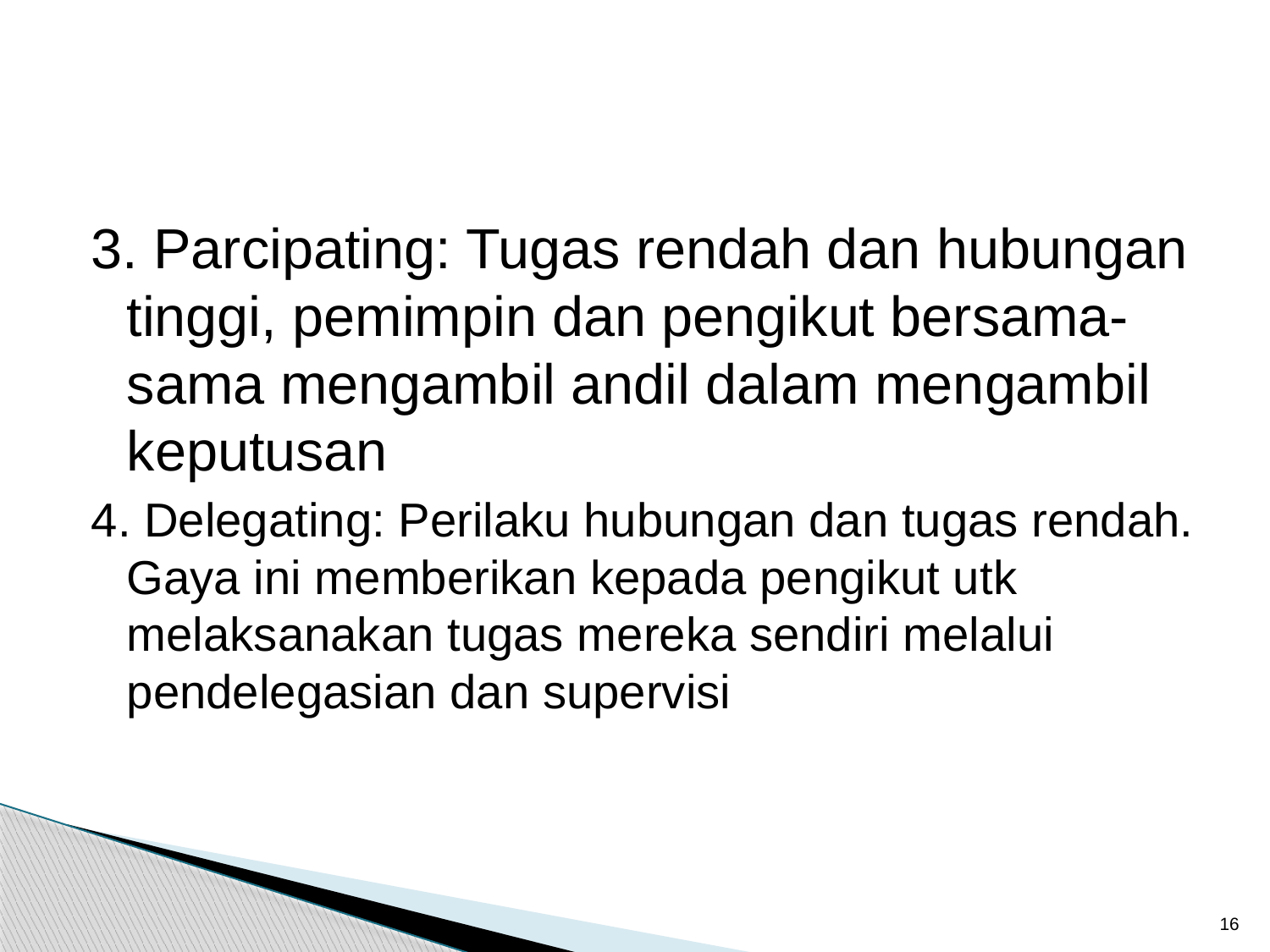

#
3. Parcipating: Tugas rendah dan hubungan tinggi, pemimpin dan pengikut bersama-sama mengambil andil dalam mengambil keputusan
4. Delegating: Perilaku hubungan dan tugas rendah. Gaya ini memberikan kepada pengikut utk melaksanakan tugas mereka sendiri melalui pendelegasian dan supervisi

16